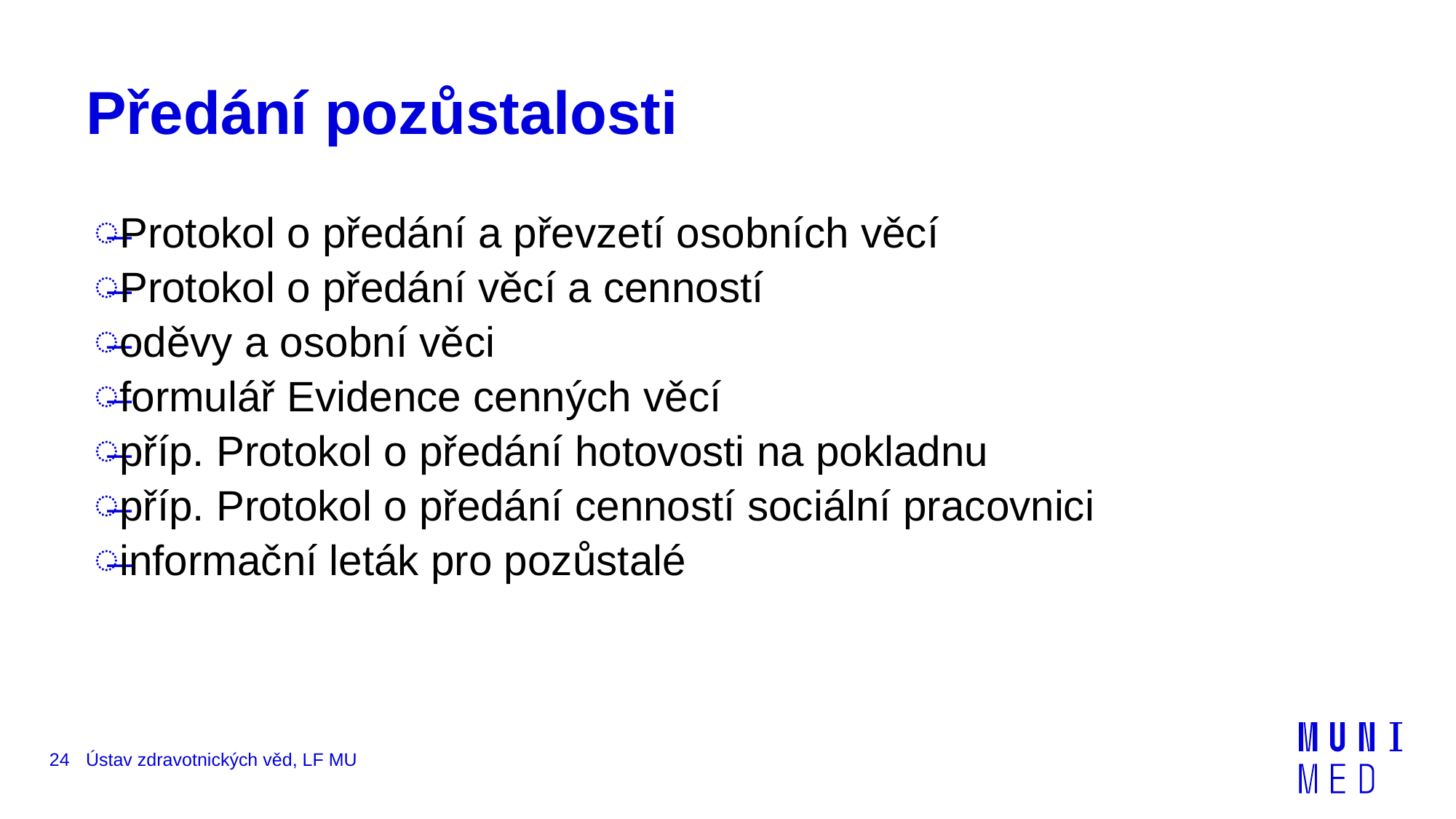

# Předání pozůstalosti
Protokol o předání a převzetí osobních věcí
Protokol o předání věcí a cenností
oděvy a osobní věci
formulář Evidence cenných věcí
příp. Protokol o předání hotovosti na pokladnu
příp. Protokol o předání cenností sociální pracovnici
informační leták pro pozůstalé

24
Ústav zdravotnických věd, LF MU